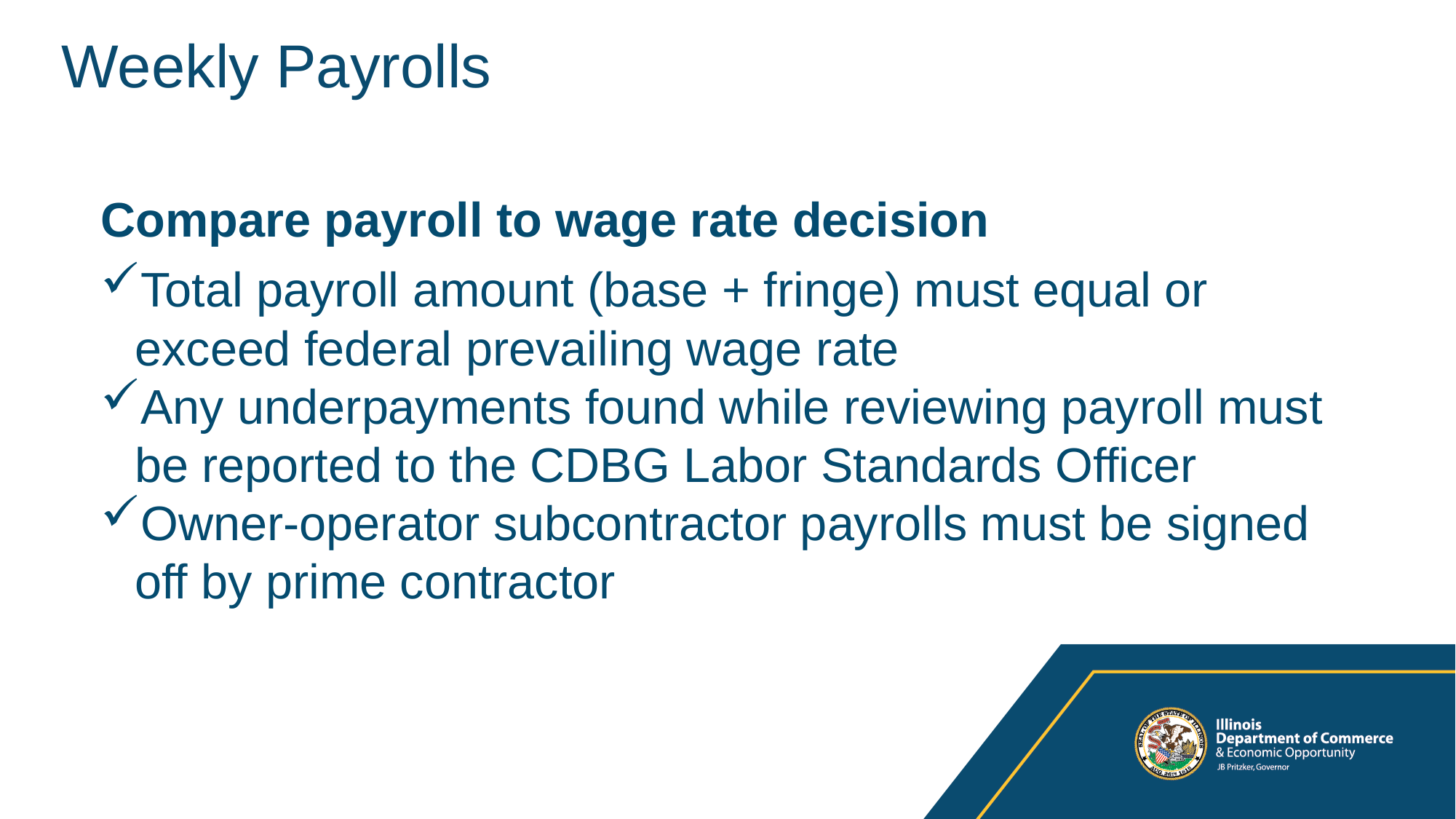

# Weekly Payrolls
Compare payroll to wage rate decision
Total payroll amount (base + fringe) must equal or exceed federal prevailing wage rate
Any underpayments found while reviewing payroll must be reported to the CDBG Labor Standards Officer
Owner-operator subcontractor payrolls must be signed off by prime contractor